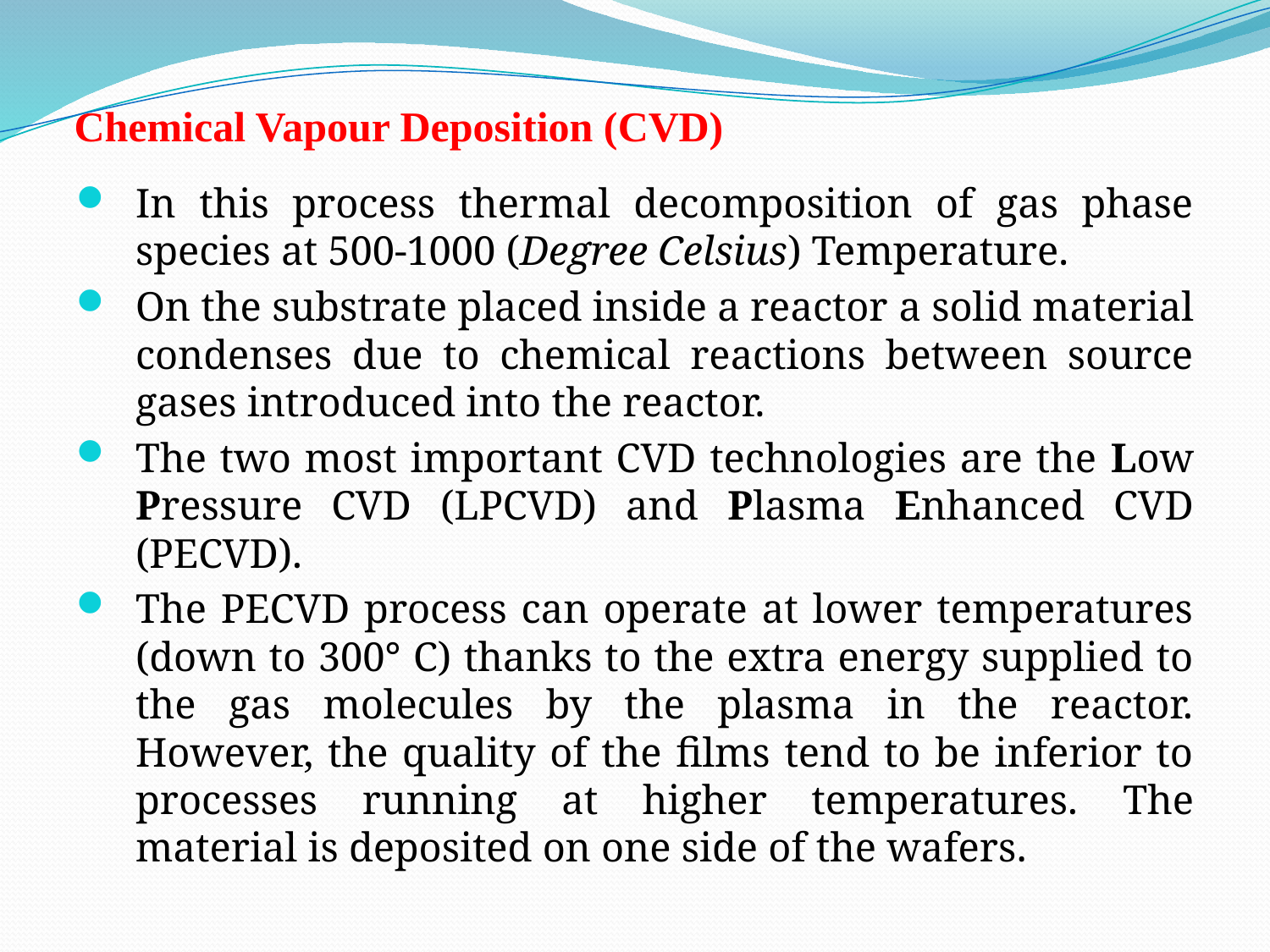

# Chemical Vapour Deposition (CVD)

In this process thermal decomposition of gas phase species at 500-1000 (Degree Celsius) Temperature.
On the substrate placed inside a reactor a solid material condenses due to chemical reactions between source gases introduced into the reactor.
The two most important CVD technologies are the Low Pressure CVD (LPCVD) and Plasma Enhanced CVD (PECVD).
The PECVD process can operate at lower temperatures (down to 300° C) thanks to the extra energy supplied to the gas molecules by the plasma in the reactor. However, the quality of the films tend to be inferior to processes running at higher temperatures. The material is deposited on one side of the wafers.